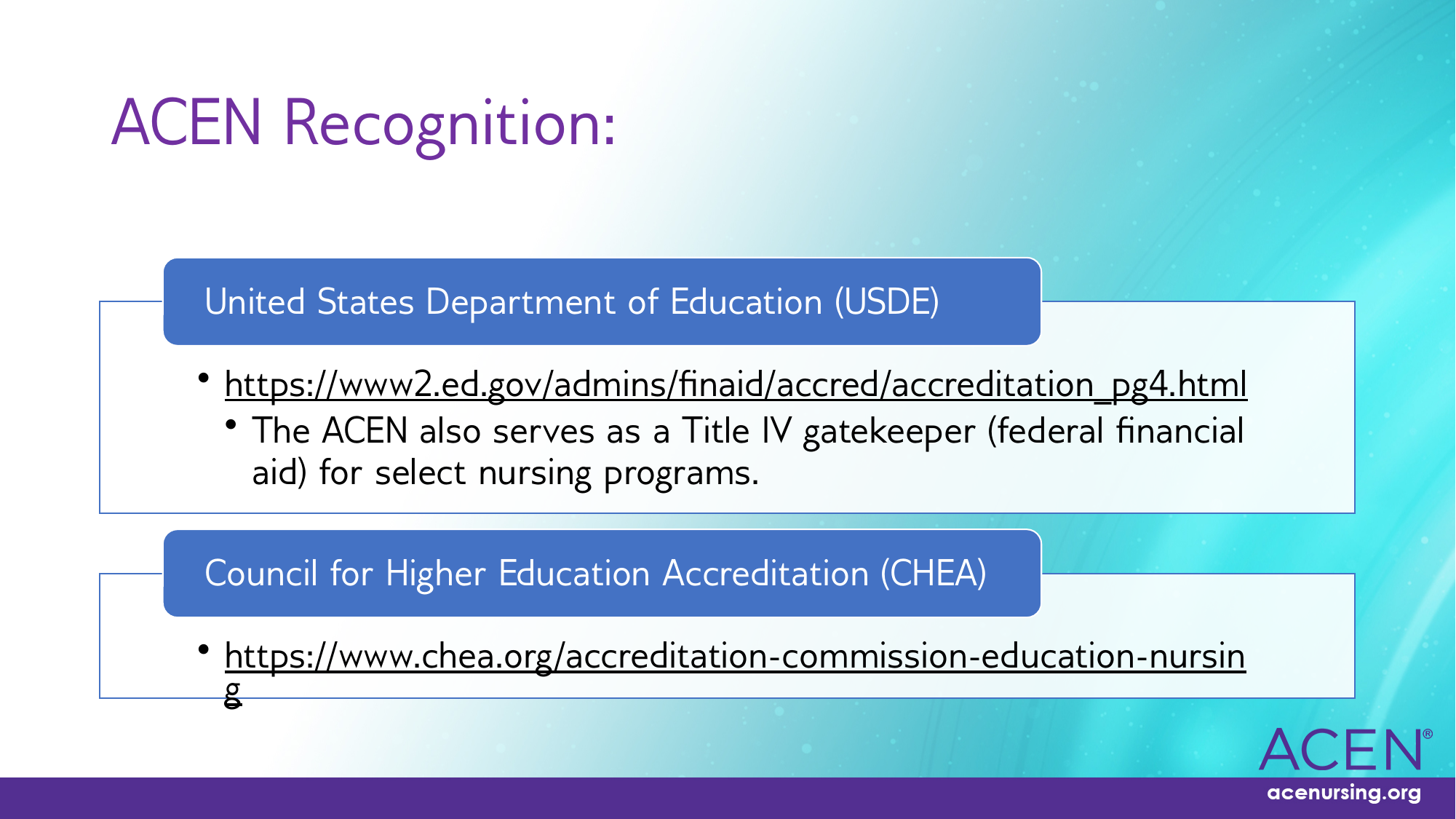

# ACEN Recognition:
https://www2.ed.gov/admins/finaid/accred/accreditation_pg4.html
The ACEN also serves as a Title IV gatekeeper (federal financial aid) for select nursing programs.
United States Department of Education (USDE)
https://www.chea.org/accreditation-commission-education-nursing
Council for Higher Education Accreditation (CHEA)